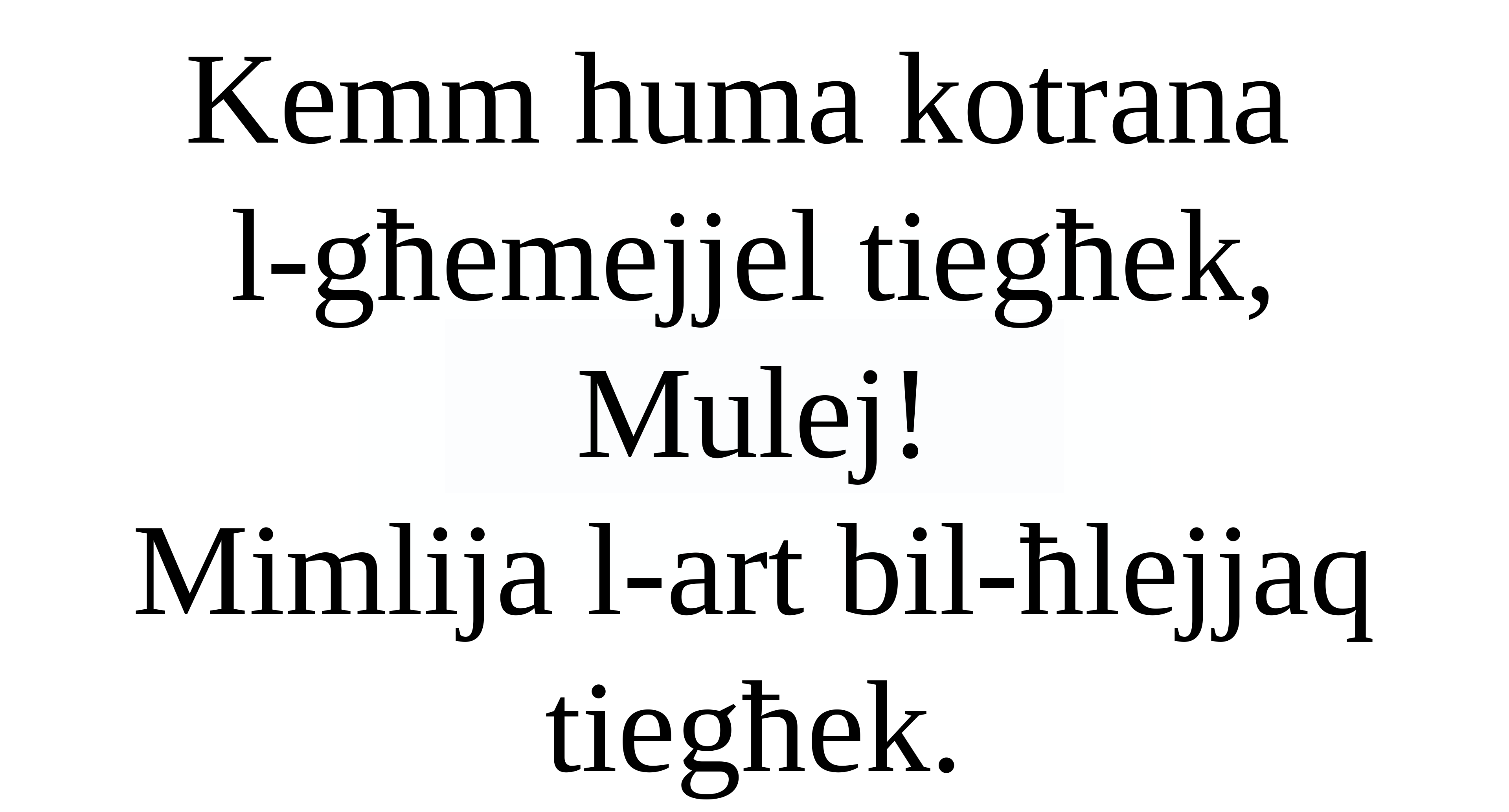

Kemm huma kotrana
l-għemejjel tiegħek, Mulej!
Mimlija l-art bil-ħlejjaq tiegħek.